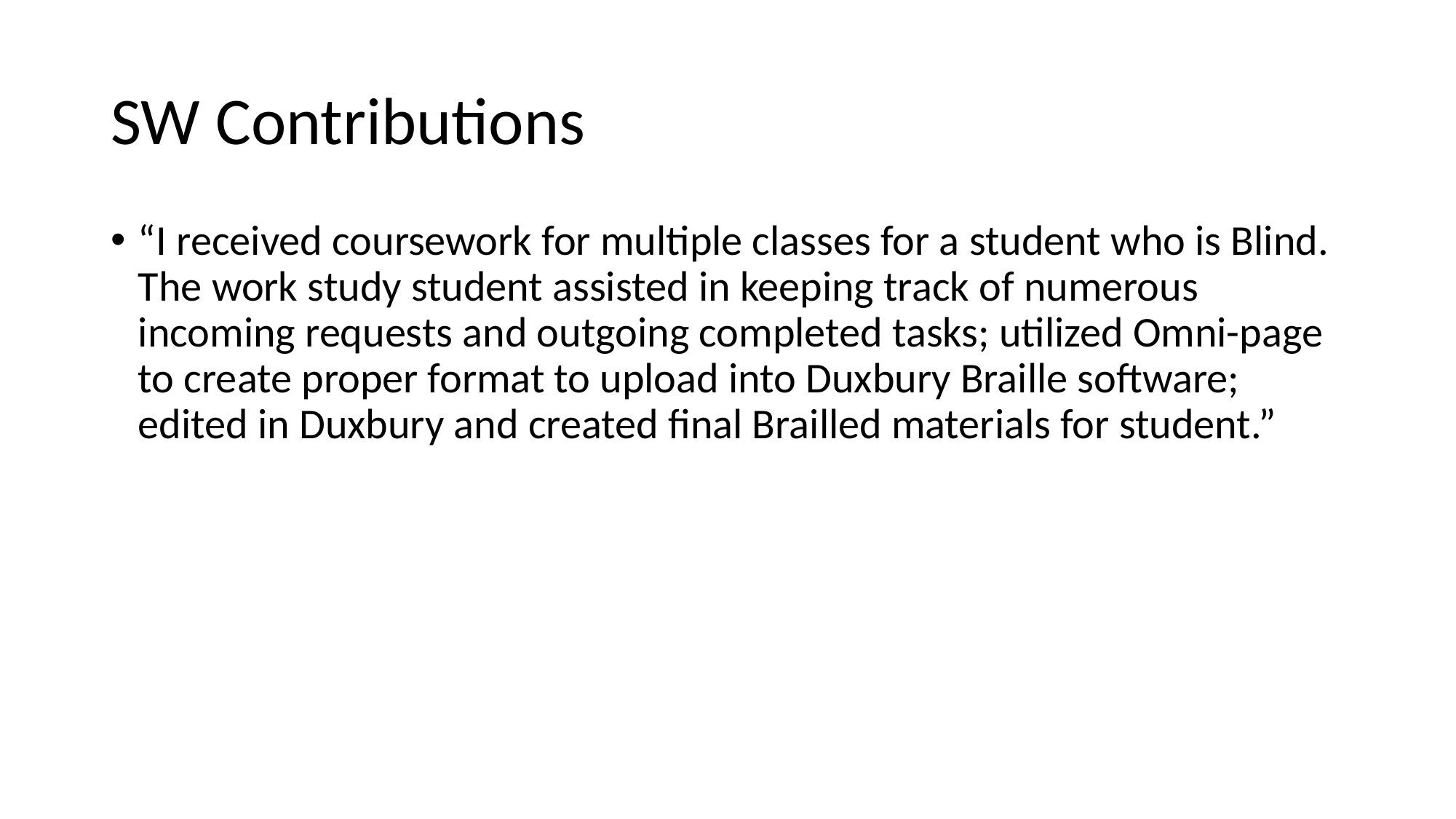

# SW Contributions
“I received coursework for multiple classes for a student who is Blind. The work study student assisted in keeping track of numerous incoming requests and outgoing completed tasks; utilized Omni-page to create proper format to upload into Duxbury Braille software; edited in Duxbury and created final Brailled materials for student.”